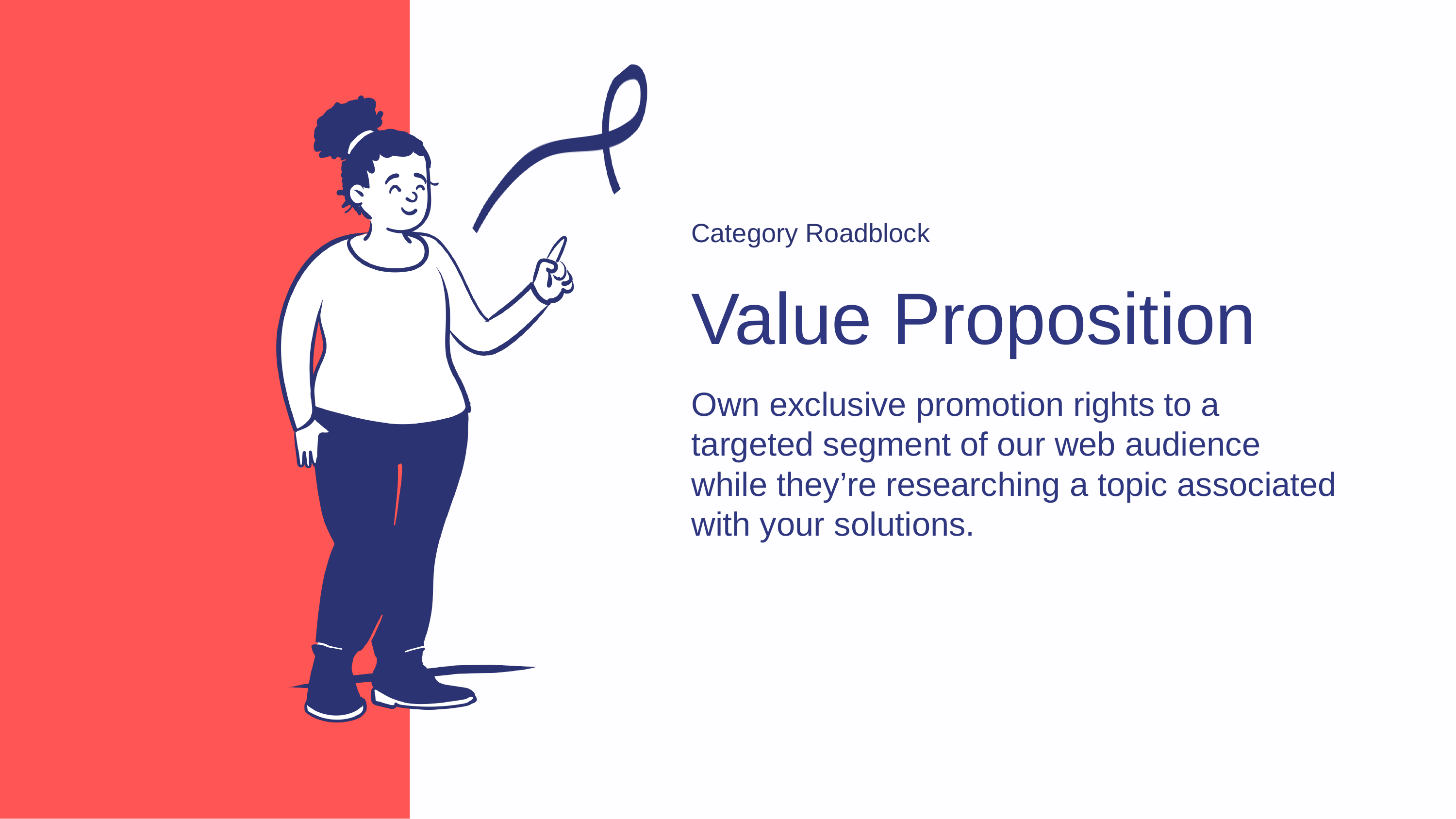

Category Roadblock
Value Proposition
Own exclusive promotion rights to a targeted segment of our web audience while they’re researching a topic associated with your solutions.